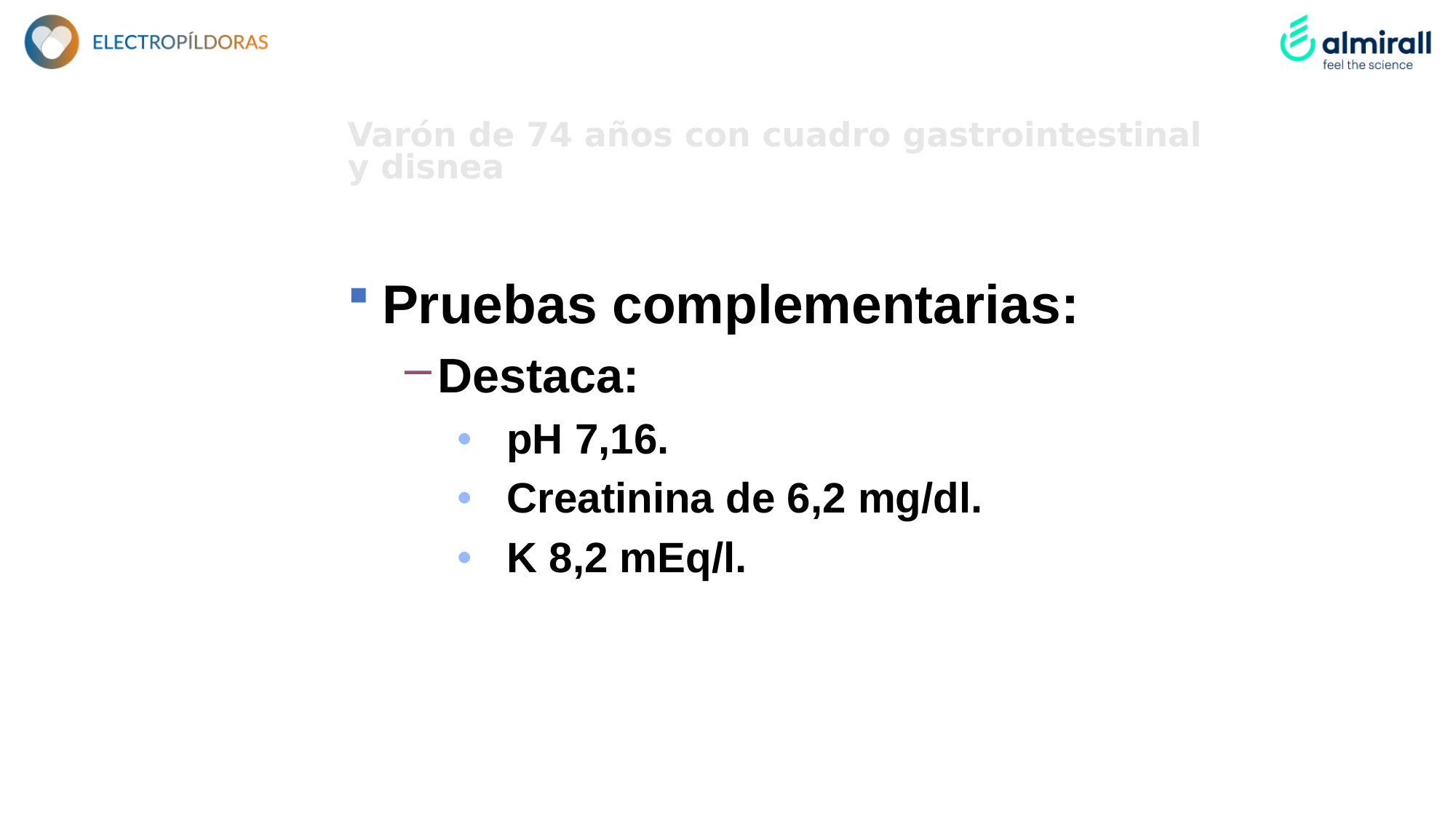

# Varón de 74 años con cuadro gastrointestinal y disnea
Pruebas complementarias:
Destaca:
  pH 7,16.
  Creatinina de 6,2 mg/dl.
  K 8,2 mEq/l.